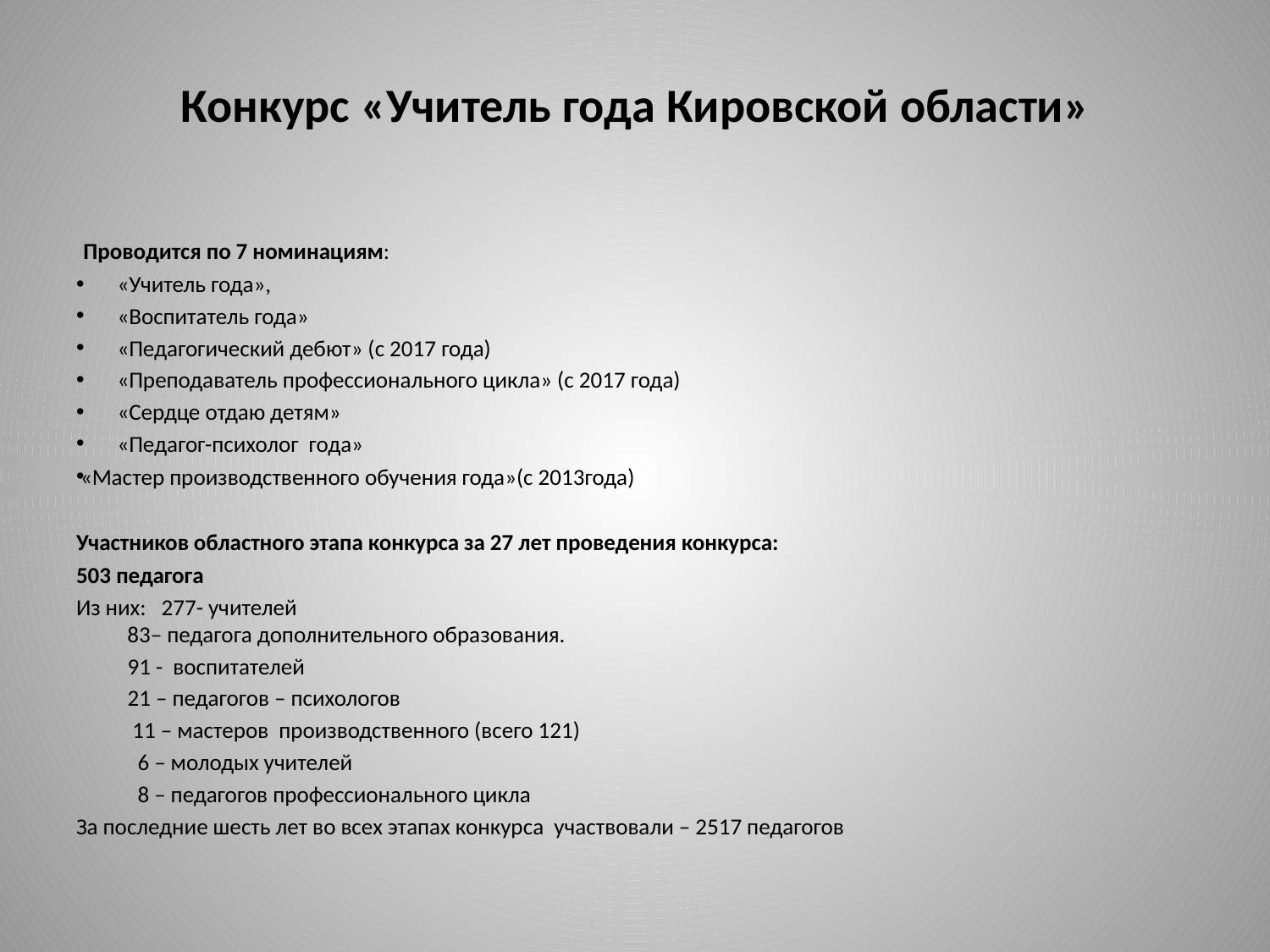

# Конкурс «Учитель года Кировской области»
 Проводится по 7 номинациям:
«Учитель года»,
«Воспитатель года»
«Педагогический дебют» (с 2017 года)
«Преподаватель профессионального цикла» (с 2017 года)
«Сердце отдаю детям»
«Педагог-психолог  года»
«Мастер производственного обучения года»(с 2013года)

Участников областного этапа конкурса за 27 лет проведения конкурса:
503 педагога
Из них:   277- учителей
	  83– педагога дополнительного образования.
		  91 -  воспитателей
 		  21 – педагогов – психологов
 		   11 – мастеров  производственного (всего 121)
		    6 – молодых учителей
		    8 – педагогов профессионального цикла
За последние шесть лет во всех этапах конкурса  участвовали – 2517 педагогов